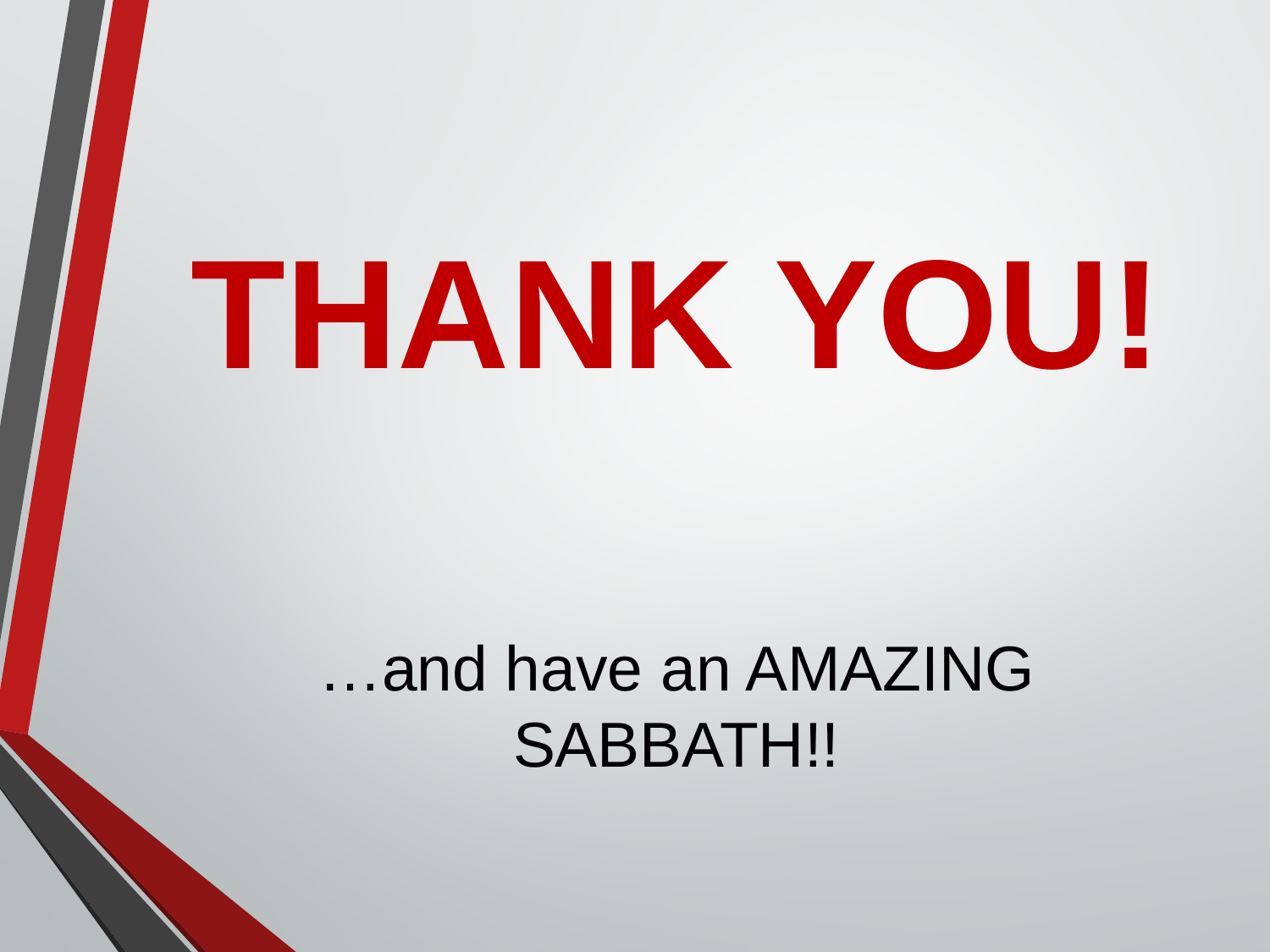

# THANK YOU!
…and have an AMAZING SABBATH!!